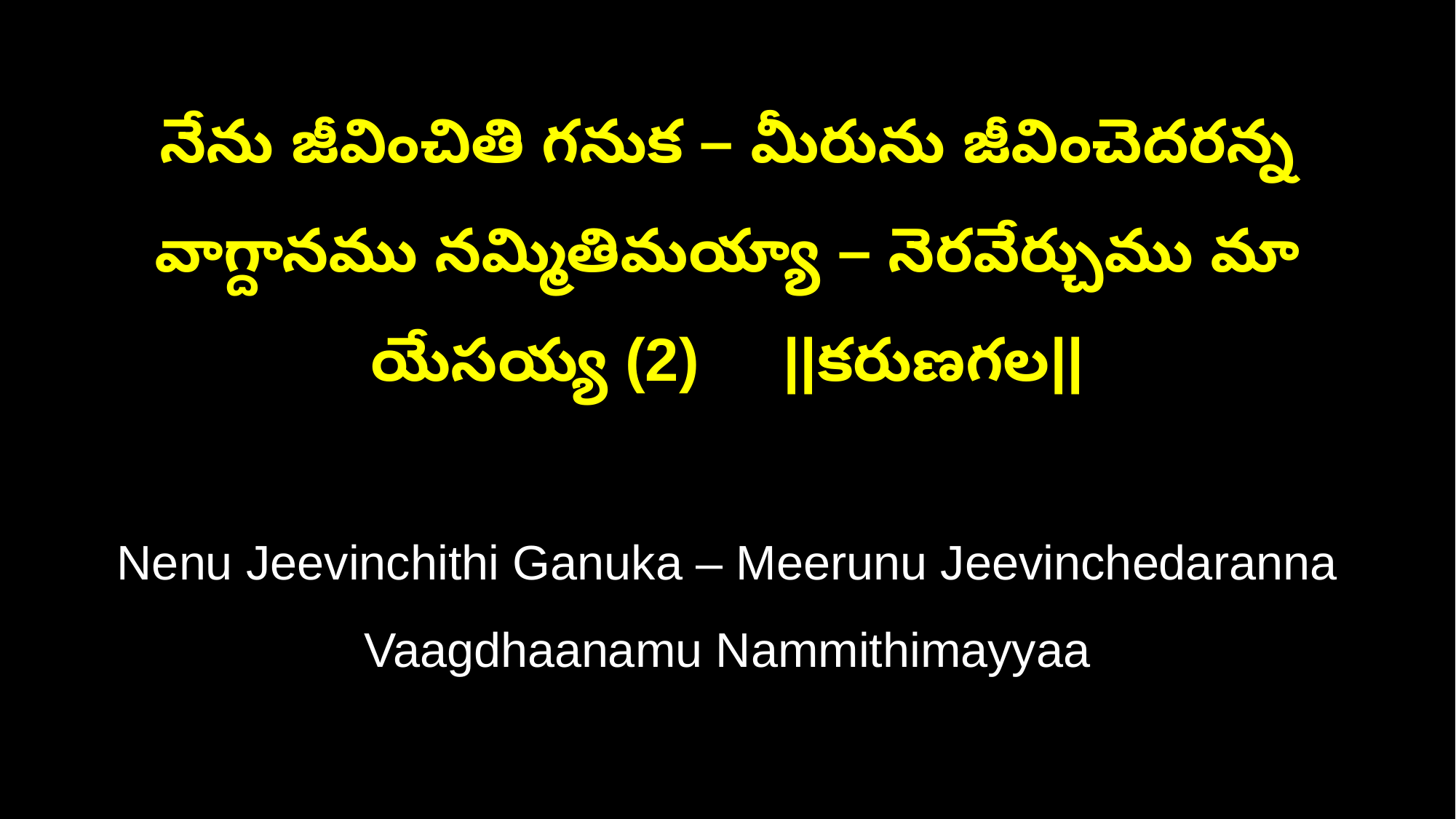

నేను జీవించితి గనుక – మీరును జీవించెదరన్న
వాగ్దానము నమ్మితిమయ్యా – నెరవేర్చుము మా యేసయ్య (2)     ||కరుణగల||
Nenu Jeevinchithi Ganuka – Meerunu Jeevinchedaranna
Vaagdhaanamu Nammithimayyaa